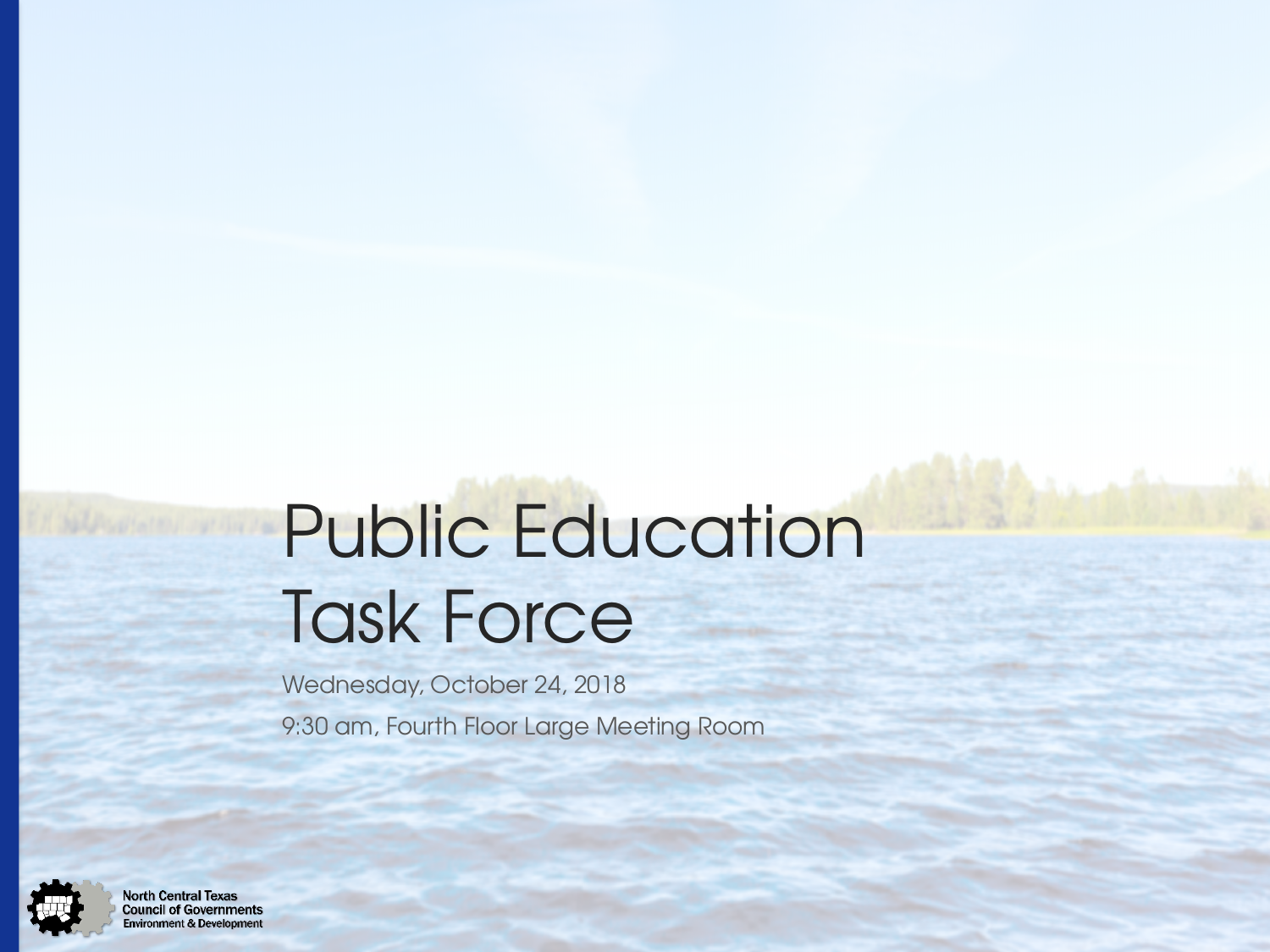

# Public Education Task Force
Wednesday, October 24, 2018
9:30 am, Fourth Floor Large Meeting Room